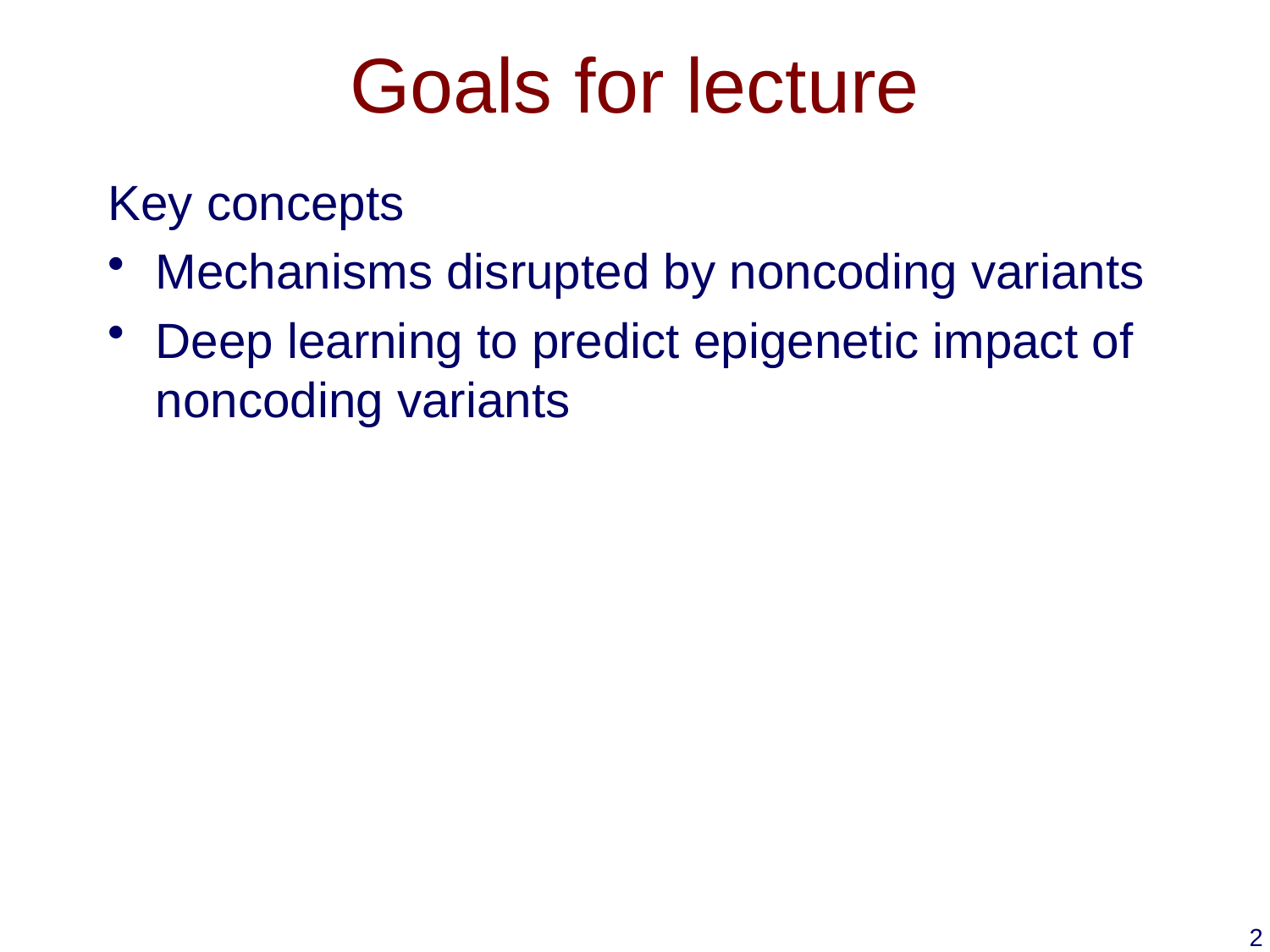

# Goals for lecture
Key concepts
Mechanisms disrupted by noncoding variants
Deep learning to predict epigenetic impact of noncoding variants

2